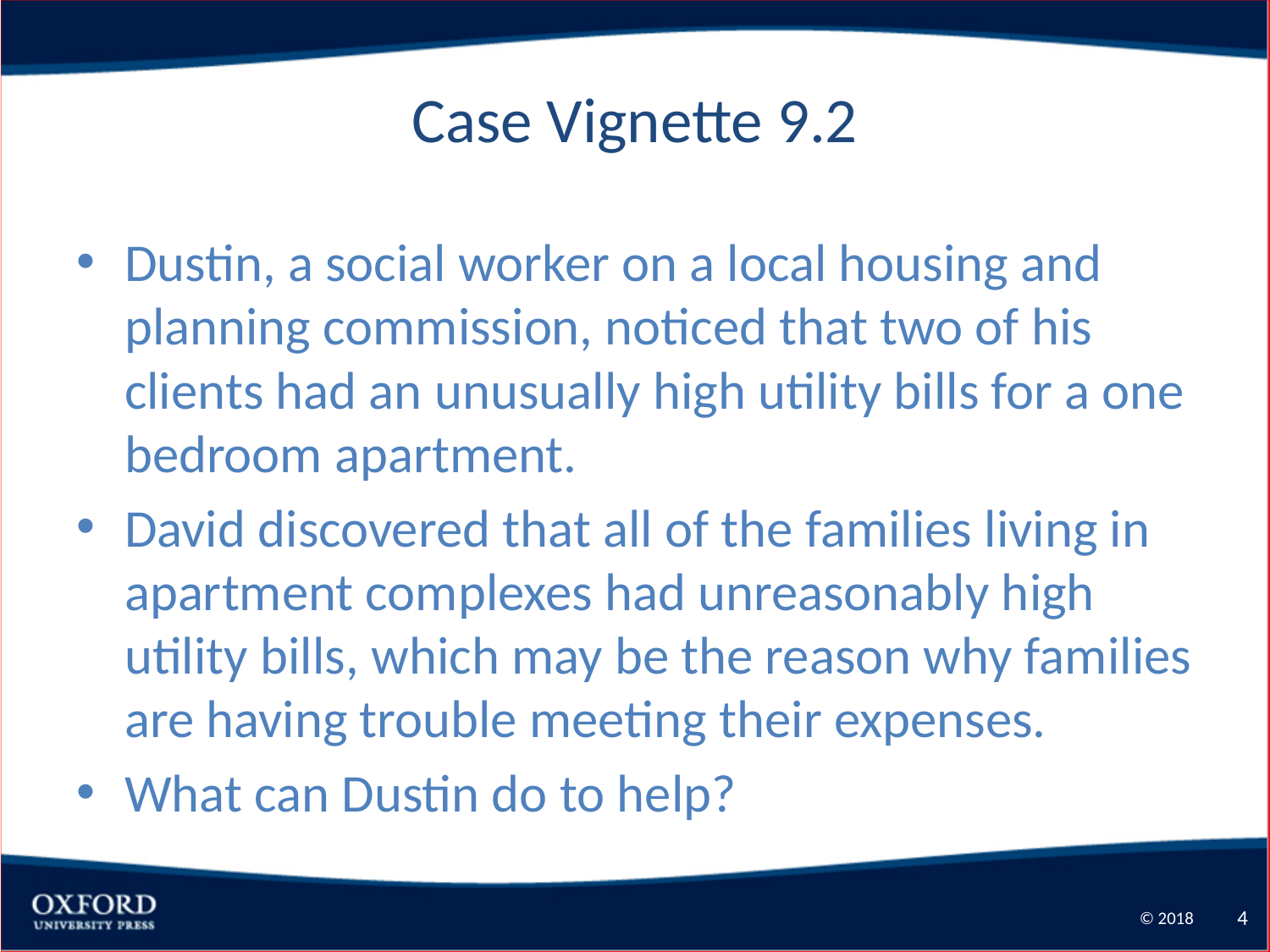

# Case Vignette 9.2
Dustin, a social worker on a local housing and planning commission, noticed that two of his clients had an unusually high utility bills for a one bedroom apartment.
David discovered that all of the families living in apartment complexes had unreasonably high utility bills, which may be the reason why families are having trouble meeting their expenses.
What can Dustin do to help?